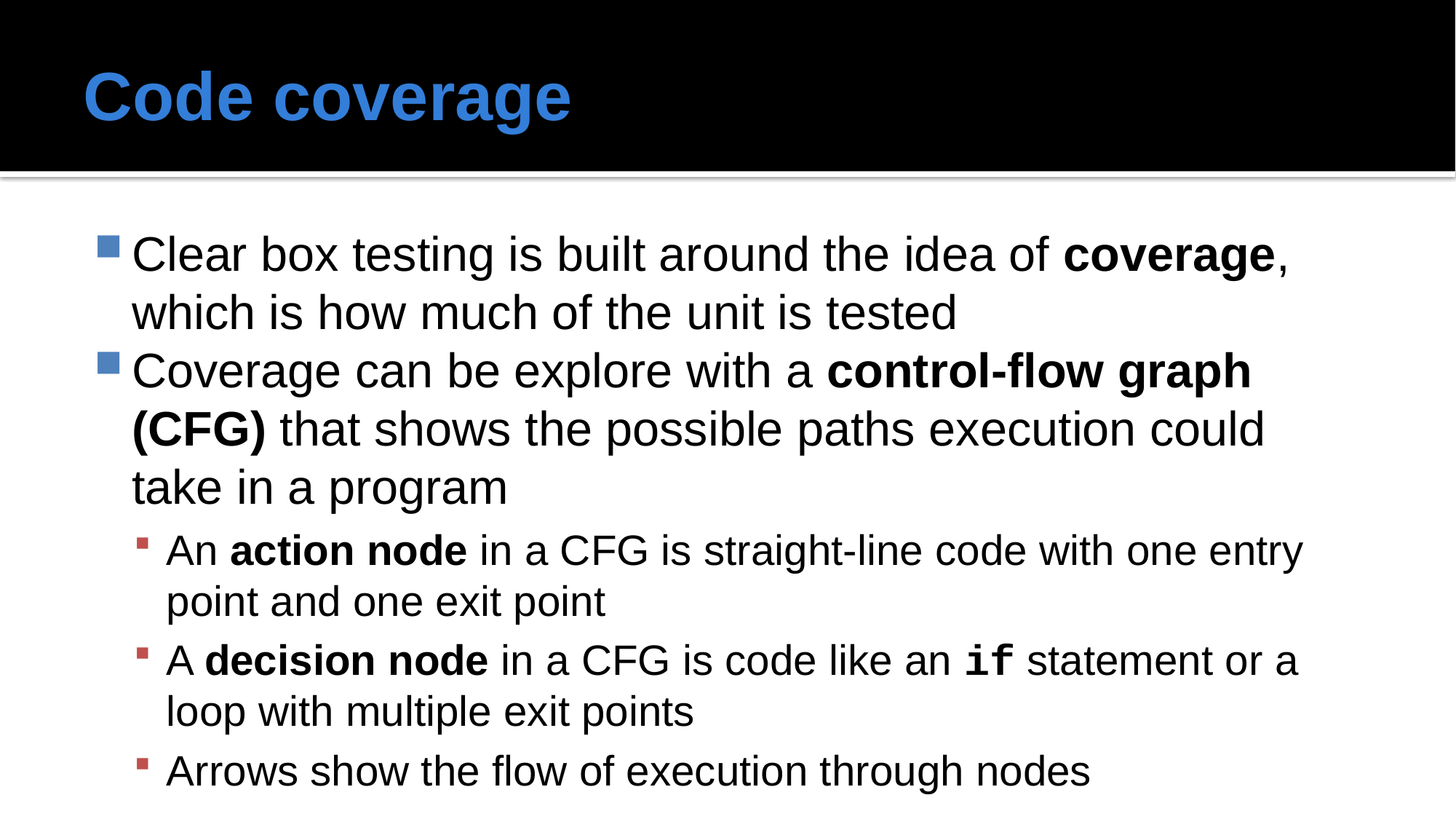

# Code coverage
Clear box testing is built around the idea of coverage, which is how much of the unit is tested
Coverage can be explore with a control-flow graph (CFG) that shows the possible paths execution could take in a program
An action node in a CFG is straight-line code with one entry point and one exit point
A decision node in a CFG is code like an if statement or a loop with multiple exit points
Arrows show the flow of execution through nodes